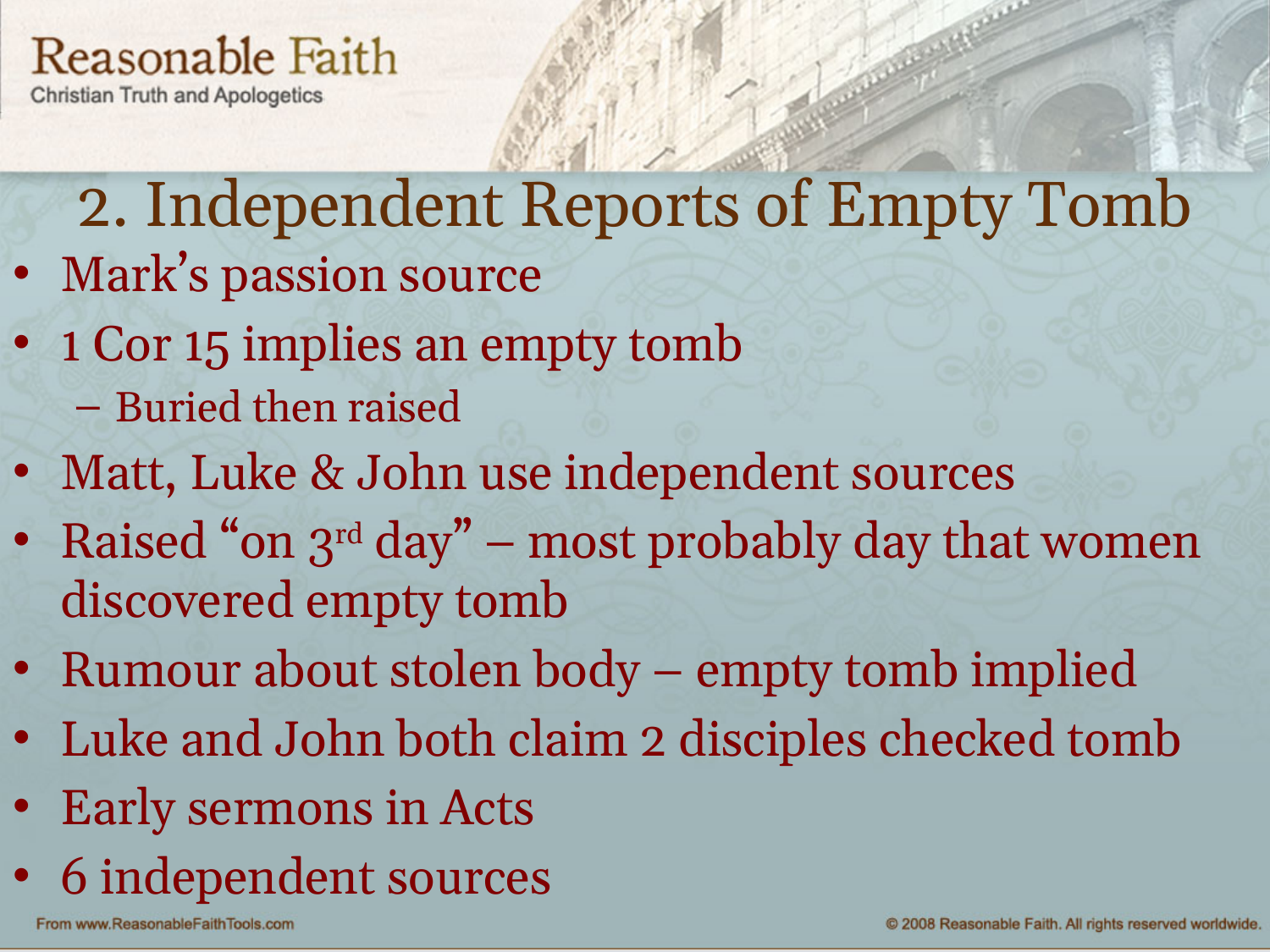

# 2. Independent Reports of Empty Tomb
Mark’s passion source
1 Cor 15 implies an empty tomb
Buried then raised
Matt, Luke & John use independent sources
Raised “on 3rd day” – most probably day that women discovered empty tomb
Rumour about stolen body – empty tomb implied
Luke and John both claim 2 disciples checked tomb
Early sermons in Acts
6 independent sources